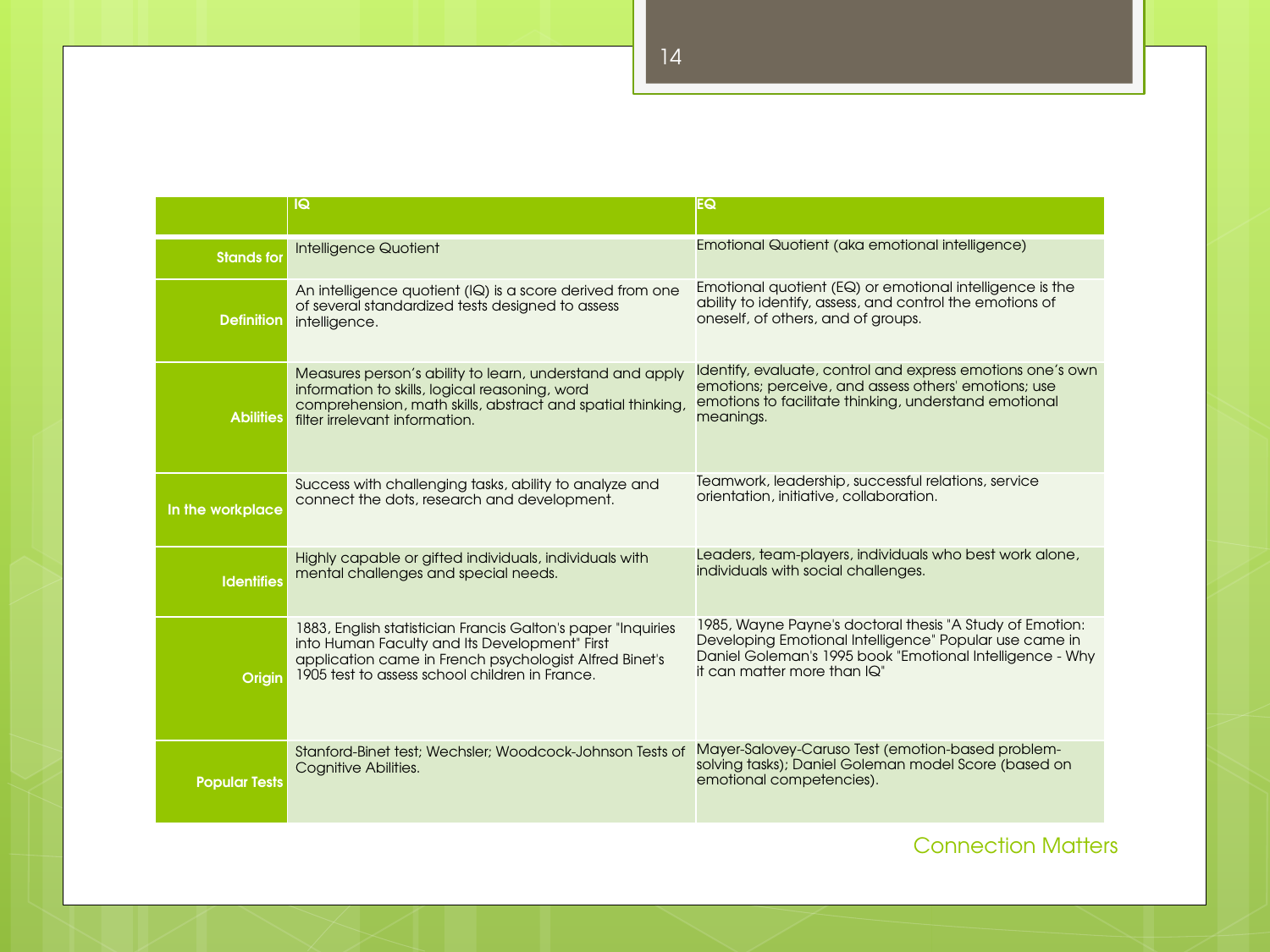

14
# Comparing IQ and EQ
|  | IQ | EQ |
| --- | --- | --- |
| Stands for | Intelligence Quotient | Emotional Quotient (aka emotional intelligence) |
| Definition | An intelligence quotient (IQ) is a score derived from one of several standardized tests designed to assess intelligence. | Emotional quotient (EQ) or emotional intelligence is the ability to identify, assess, and control the emotions of oneself, of others, and of groups. |
| Abilities | Measures person’s ability to learn, understand and apply information to skills, logical reasoning, word comprehension, math skills, abstract and spatial thinking, filter irrelevant information. | Identify, evaluate, control and express emotions one’s own emotions; perceive, and assess others' emotions; use emotions to facilitate thinking, understand emotional meanings. |
| In the workplace | Success with challenging tasks, ability to analyze and connect the dots, research and development. | Teamwork, leadership, successful relations, service orientation, initiative, collaboration. |
| Identifies | Highly capable or gifted individuals, individuals with mental challenges and special needs. | Leaders, team-players, individuals who best work alone, individuals with social challenges. |
| Origin | 1883, English statistician Francis Galton's paper "Inquiries into Human Faculty and Its Development" First application came in French psychologist Alfred Binet's 1905 test to assess school children in France. | 1985, Wayne Payne's doctoral thesis "A Study of Emotion: Developing Emotional Intelligence" Popular use came in Daniel Goleman's 1995 book "Emotional Intelligence - Why it can matter more than IQ" |
| Popular Tests | Stanford-Binet test; Wechsler; Woodcock-Johnson Tests of Cognitive Abilities. | Mayer-Salovey-Caruso Test (emotion-based problem-solving tasks); Daniel Goleman model Score (based on emotional competencies). |
Connection Matters